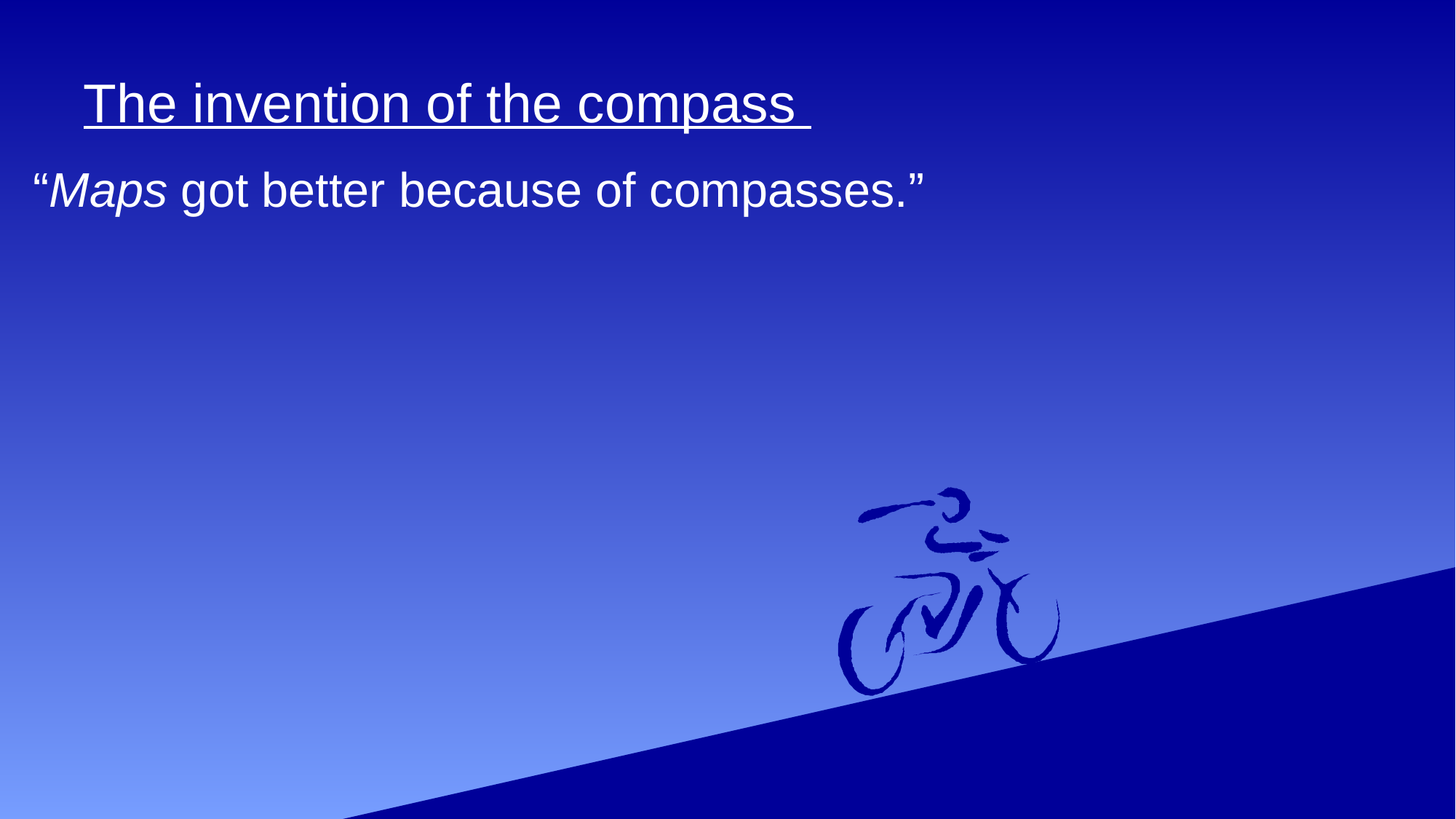

# The invention of the compass
“Maps got better because of compasses.”